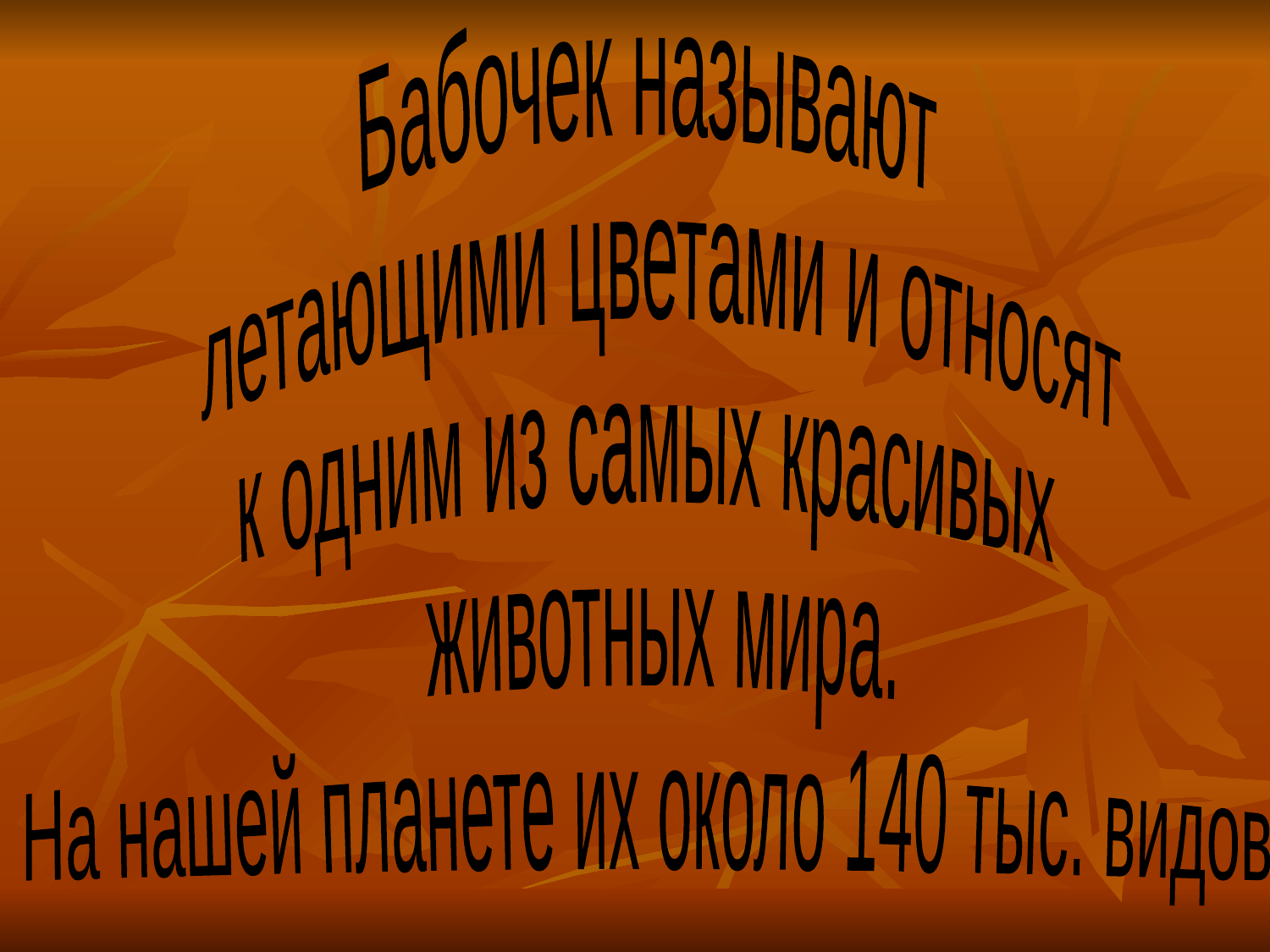

Бабочек называют
 летающими цветами и относят
к одним из самых красивых
 животных мира.
На нашей планете их около 140 тыс. видов
#